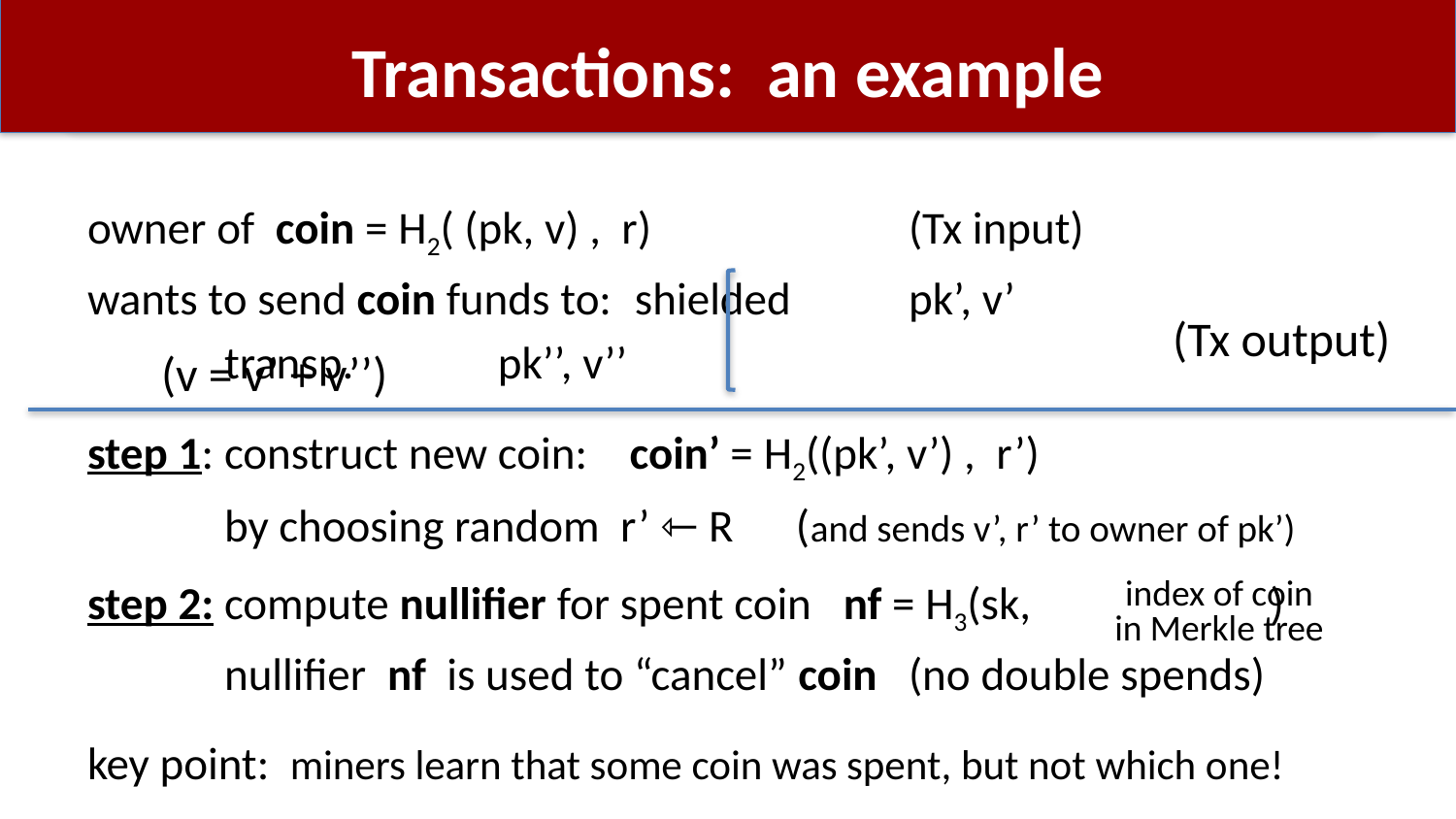

# Transactions:  an example
owner of  coin = H2( (pk, v) ,  r)							(Tx input)
wants to send coin funds to:		shielded  	pk’, v’
									transp.   	pk’’, v’’
step 1:	construct new coin:    coin’ = H2((pk’, v’) ,  r’)
		by choosing random  r’ ⇽ R      (and sends v’, r’ to owner of pk’)
step 2:	compute nullifier for spent coin   nf = H3(sk,                       )
		nullifier  nf  is used to “cancel” coin   (no double spends)
key point:  miners learn that some coin was spent, but not which one!

(Tx output)
(v = v’ + v’’)
index of coin
in Merkle tree